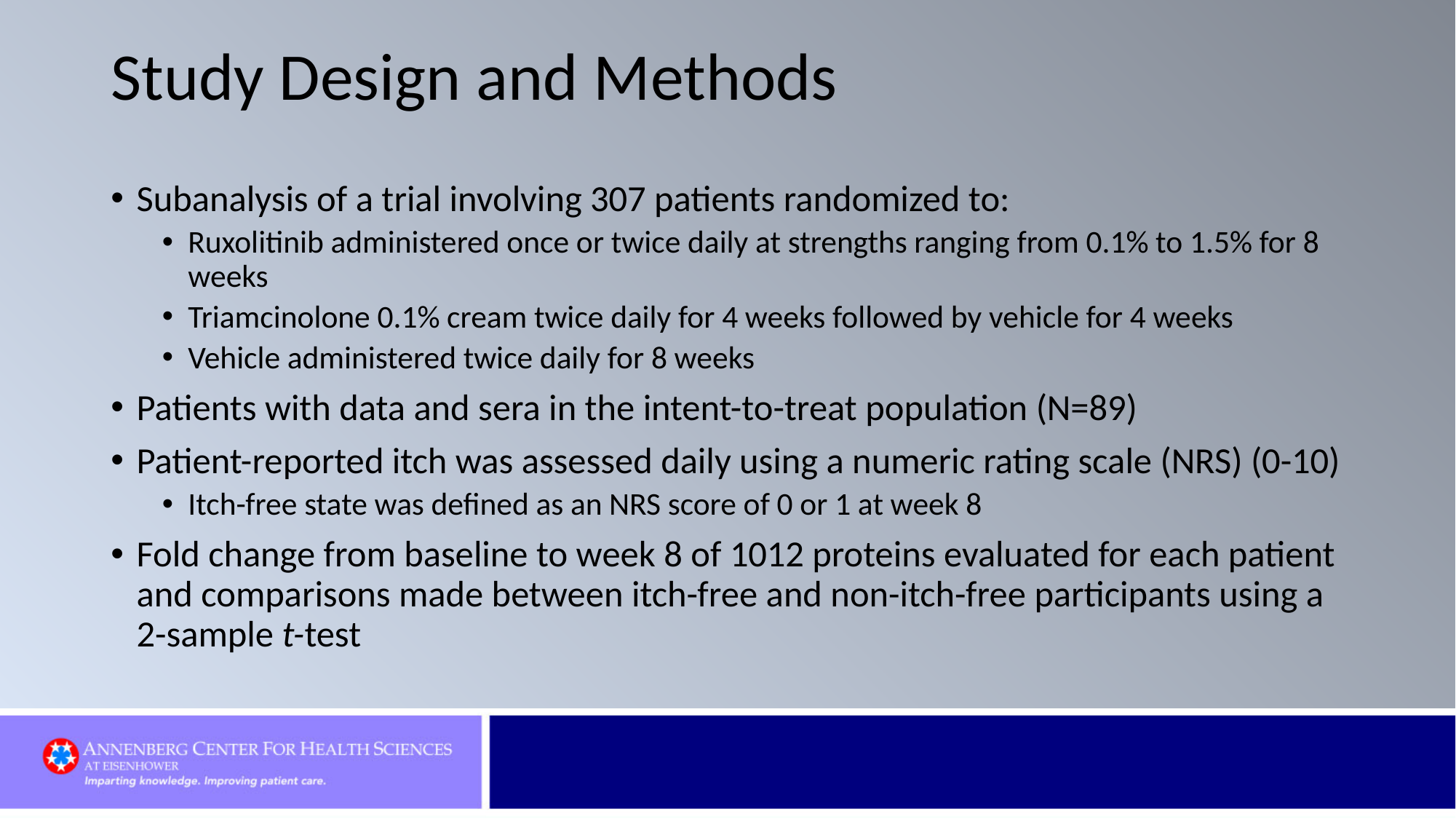

# Study Design and Methods
Subanalysis of a trial involving 307 patients randomized to:
Ruxolitinib administered once or twice daily at strengths ranging from 0.1% to 1.5% for 8 weeks
Triamcinolone 0.1% cream twice daily for 4 weeks followed by vehicle for 4 weeks
Vehicle administered twice daily for 8 weeks
Patients with data and sera in the intent-to-treat population (N=89)
Patient-reported itch was assessed daily using a numeric rating scale (NRS) (0-10)
Itch-free state was defined as an NRS score of 0 or 1 at week 8
Fold change from baseline to week 8 of 1012 proteins evaluated for each patient and comparisons made between itch-free and non-itch-free participants using a 2-sample t-test